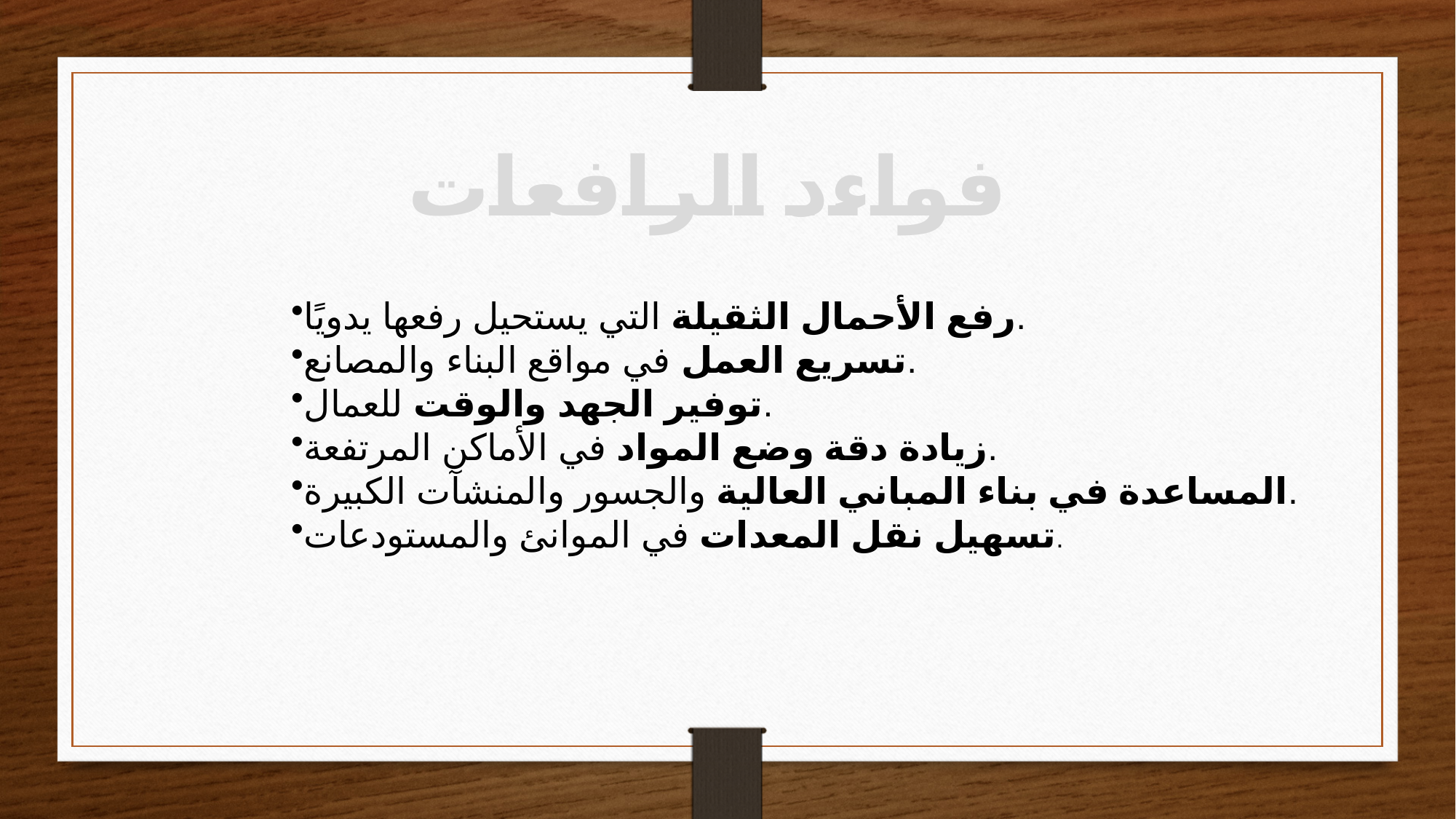

فواءد الرافعات
رفع الأحمال الثقيلة التي يستحيل رفعها يدويًا.
تسريع العمل في مواقع البناء والمصانع.
توفير الجهد والوقت للعمال.
زيادة دقة وضع المواد في الأماكن المرتفعة.
المساعدة في بناء المباني العالية والجسور والمنشآت الكبيرة.
تسهيل نقل المعدات في الموانئ والمستودعات.